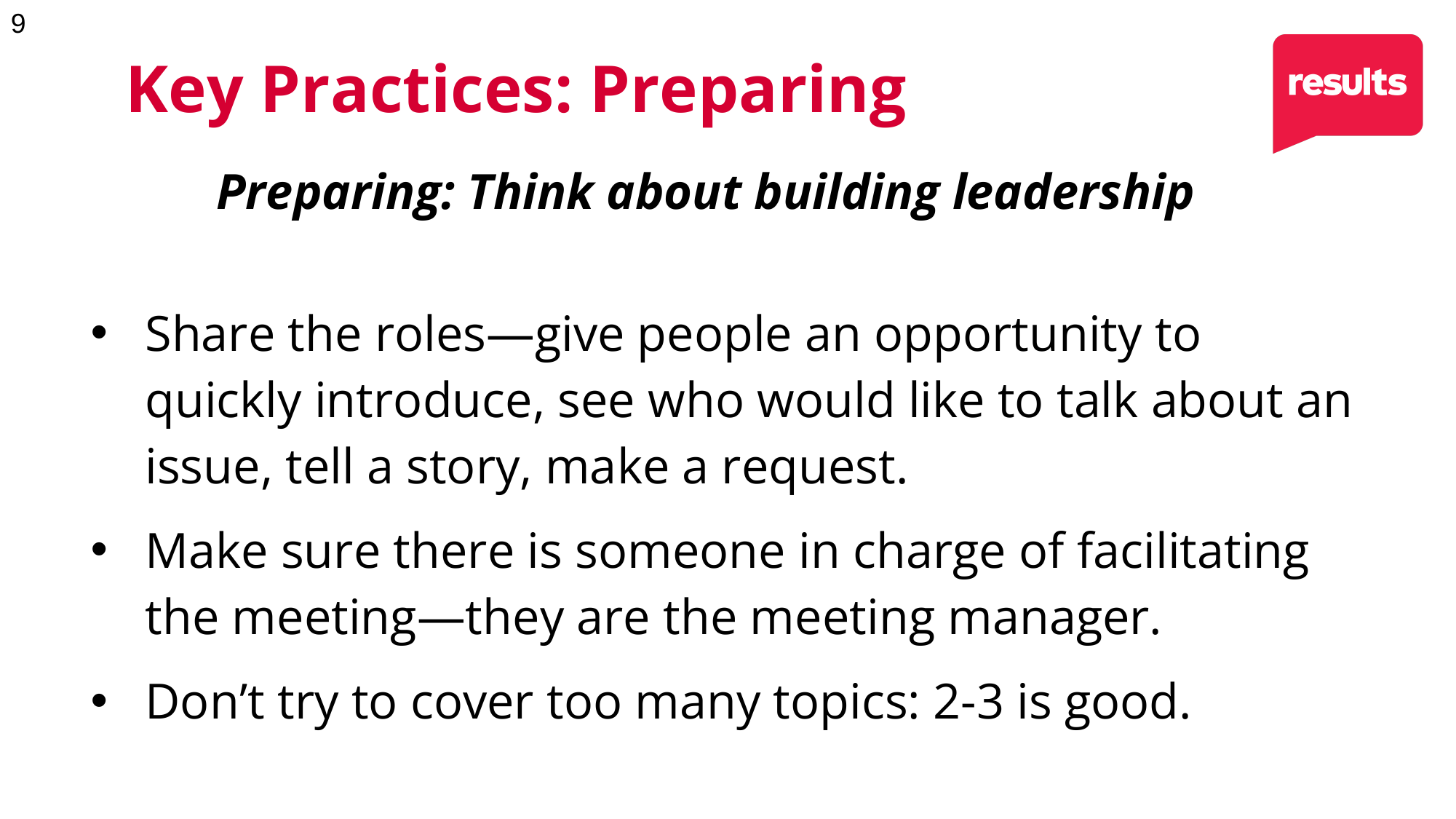

Key Practices: Preparing
Preparing: Think about building leadership
Share the roles—give people an opportunity to quickly introduce, see who would like to talk about an issue, tell a story, make a request.
Make sure there is someone in charge of facilitating the meeting—they are the meeting manager.
Don’t try to cover too many topics: 2-3 is good.